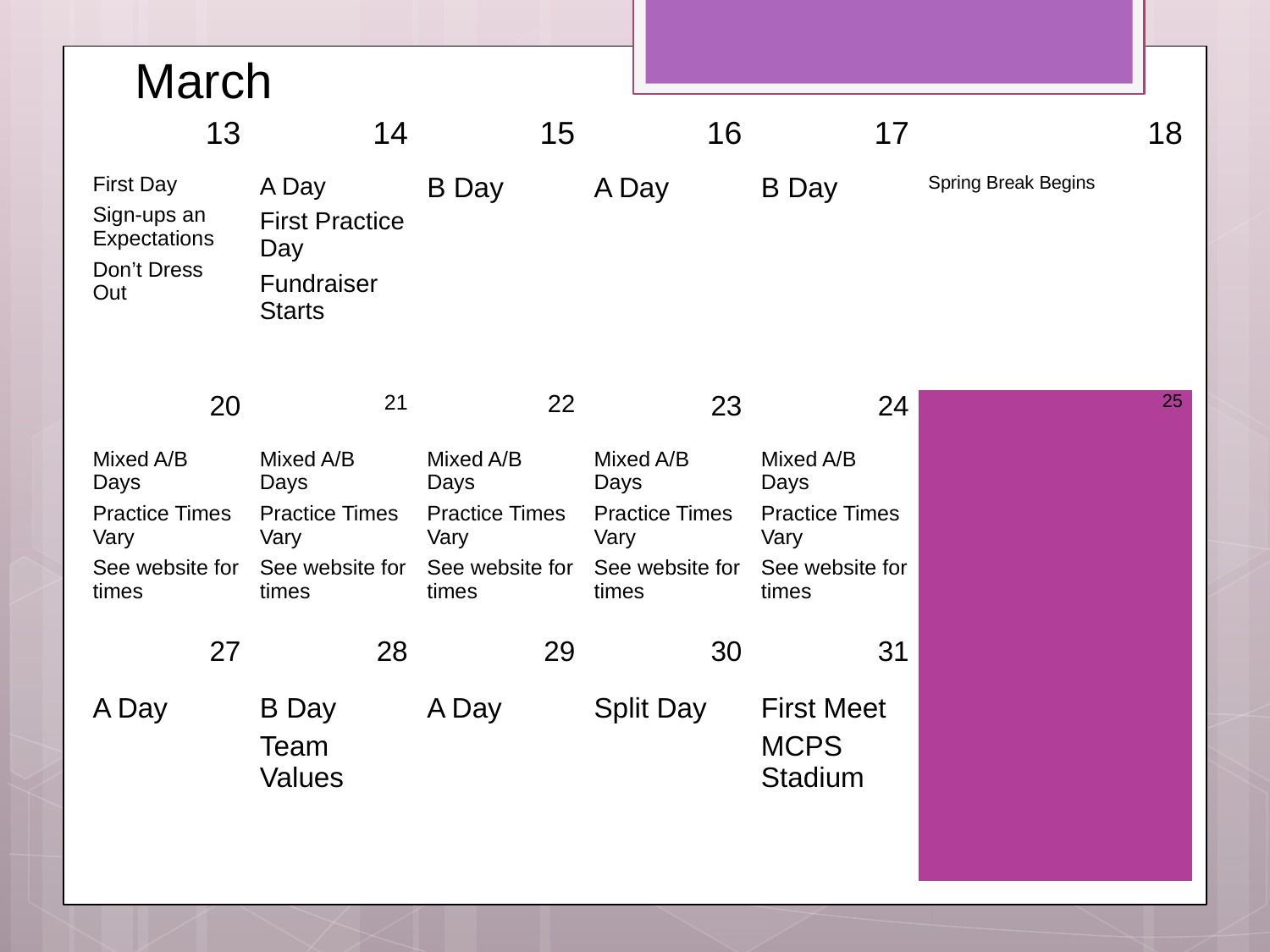

March
| 13 | 14 | 15 | 16 | 17 | 18 |
| --- | --- | --- | --- | --- | --- |
| First Day Sign-ups an Expectations Don’t Dress Out | A Day First Practice Day Fundraiser Starts | B Day | A Day | B Day | Spring Break Begins |
| 20 | 21 | 22 | 23 | 24 | 25 |
| Mixed A/B Days Practice Times Vary See website for times | Mixed A/B Days Practice Times Vary See website for times | Mixed A/B Days Practice Times Vary See website for times | Mixed A/B Days Practice Times Vary See website for times | Mixed A/B Days Practice Times Vary See website for times |  |
| 27 | 28 | 29 | 30 | 31 |  |
| A Day | B Day Team Values | A Day | Split Day | First Meet MCPS Stadium |  |